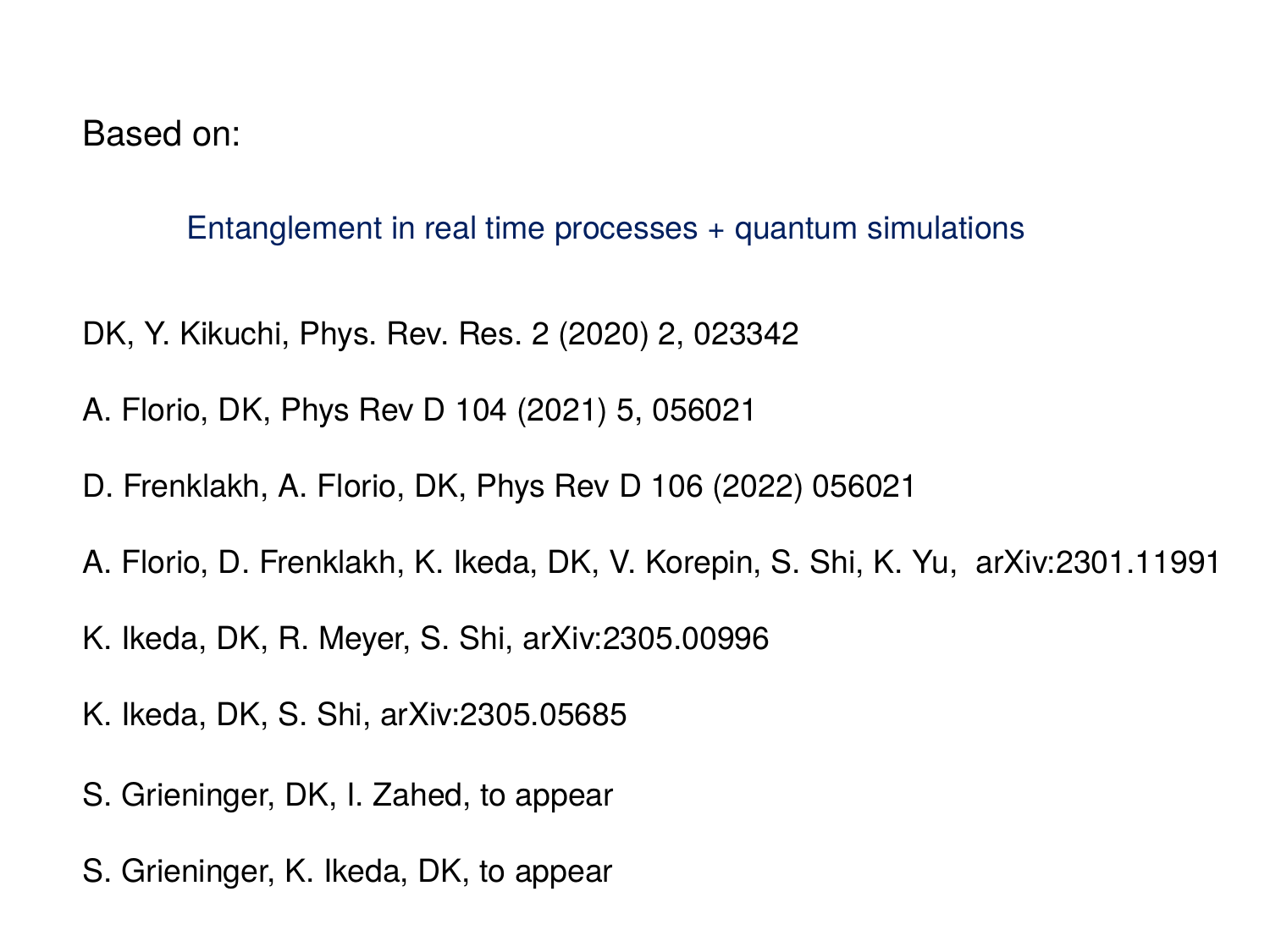

Based on:

DK, Y. Kikuchi, Phys. Rev. Res. 2 (2020) 2, 023342

A. Florio, DK, Phys Rev D 104 (2021) 5, 056021

D. Frenklakh, A. Florio, DK, Phys Rev D 106 (2022) 056021

A. Florio, D. Frenklakh, K. Ikeda, DK, V. Korepin, S. Shi, K. Yu,  arXiv:2301.11991

K. Ikeda, DK, R. Meyer, S. Shi, arXiv:2305.00996

K. Ikeda, DK, S. Shi, arXiv:2305.05685

S. Grieninger, DK, I. Zahed, to appear

S. Grieninger, K. Ikeda, DK, to appear
Entanglement in real time processes + quantum simulations